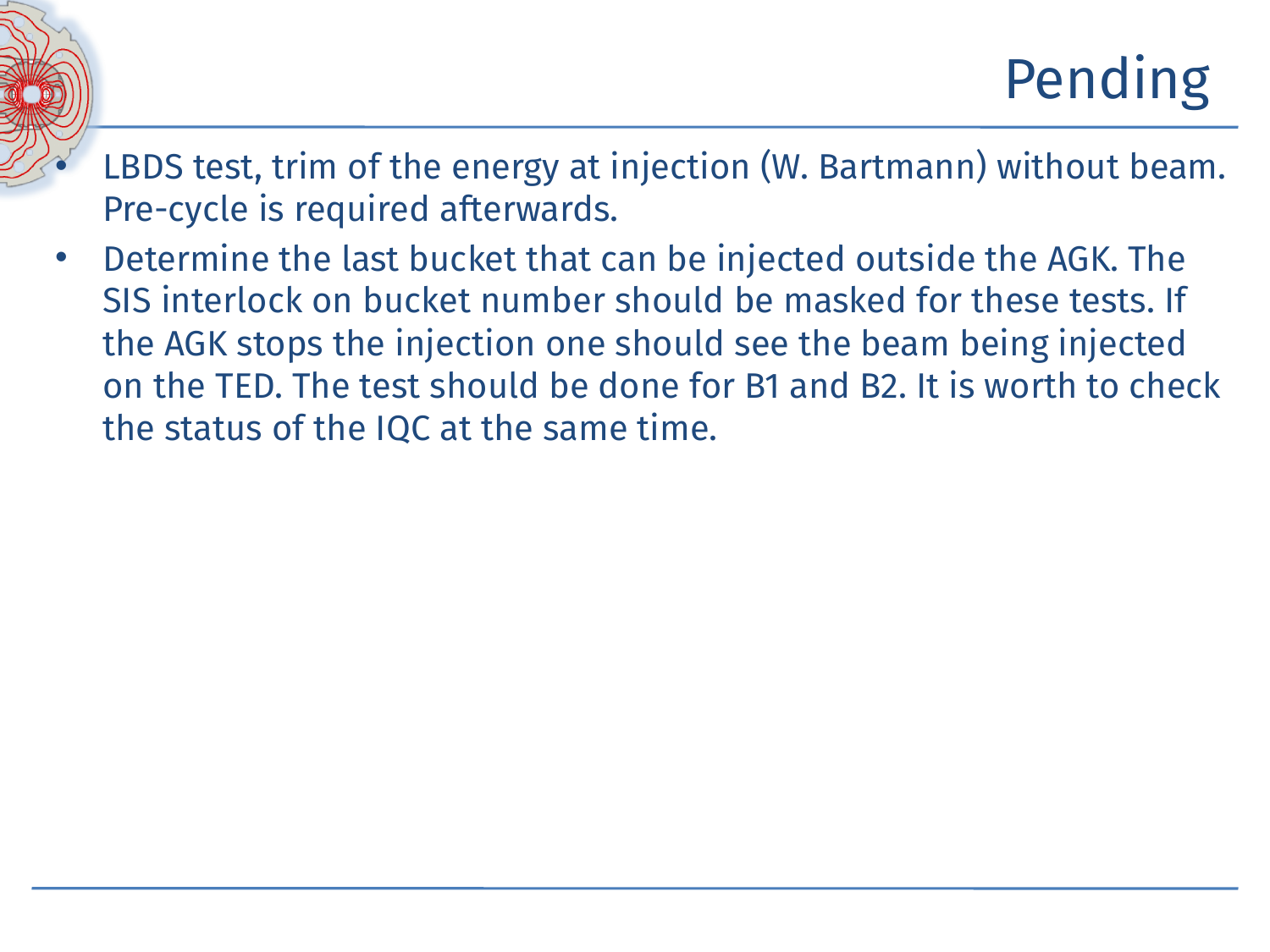

# Pending
LBDS test, trim of the energy at injection (W. Bartmann) without beam. Pre-cycle is required afterwards.
Determine the last bucket that can be injected outside the AGK. The SIS interlock on bucket number should be masked for these tests. If the AGK stops the injection one should see the beam being injected on the TED. The test should be done for B1 and B2. It is worth to check the status of the IQC at the same time.